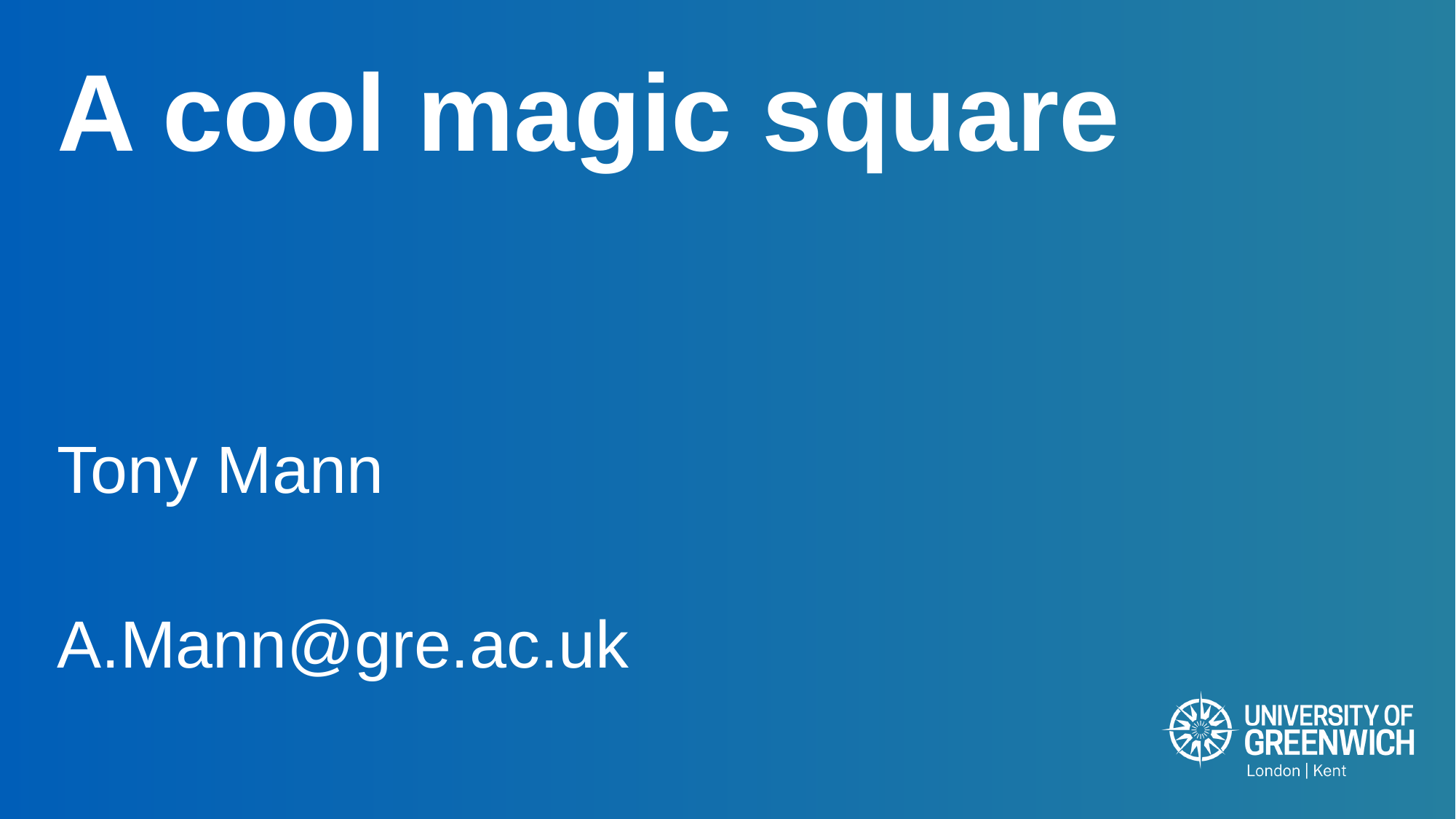

# A cool magic square
Tony Mann

A.Mann@gre.ac.uk